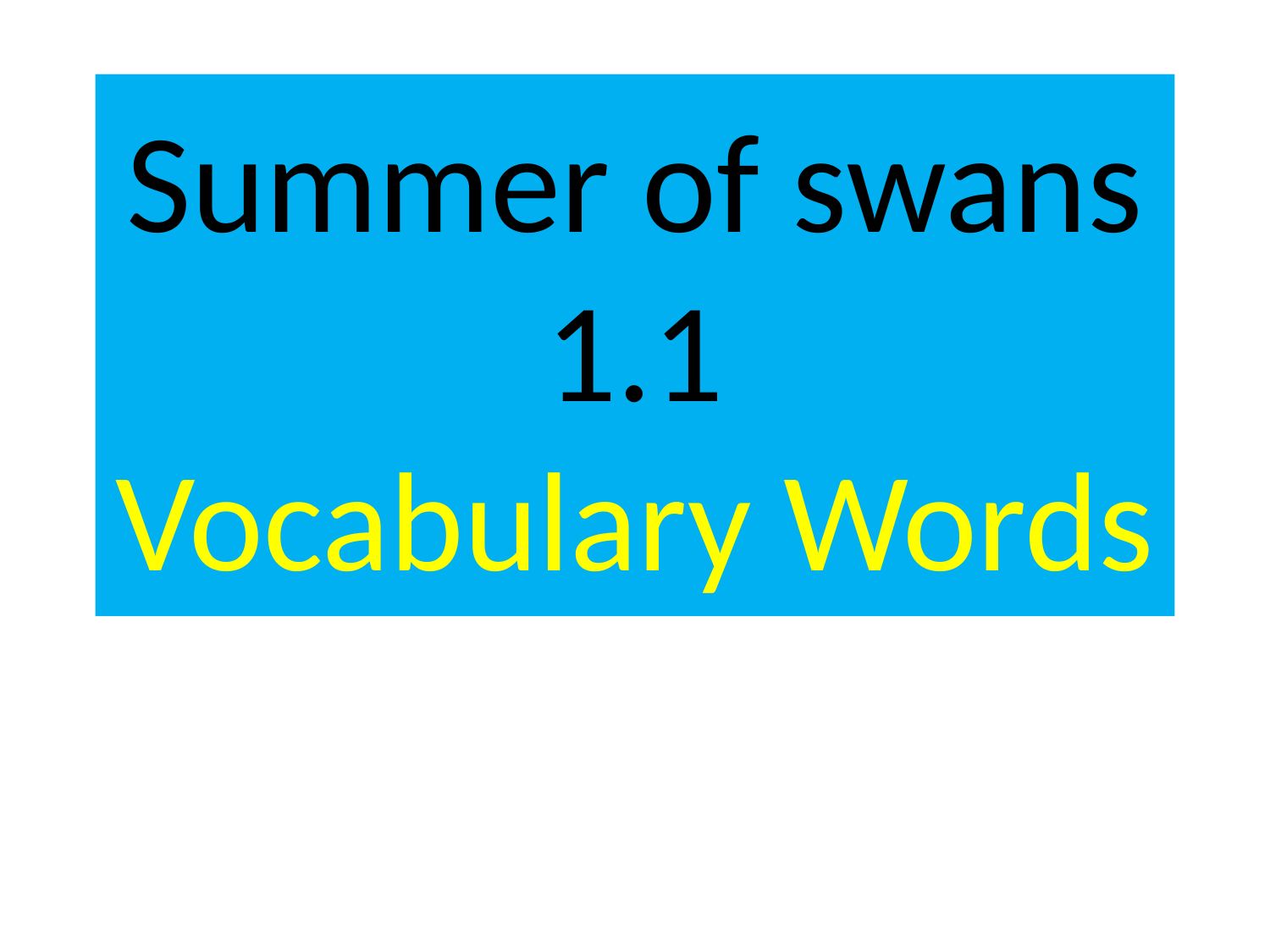

# Summer of swans 1.1 Vocabulary Words